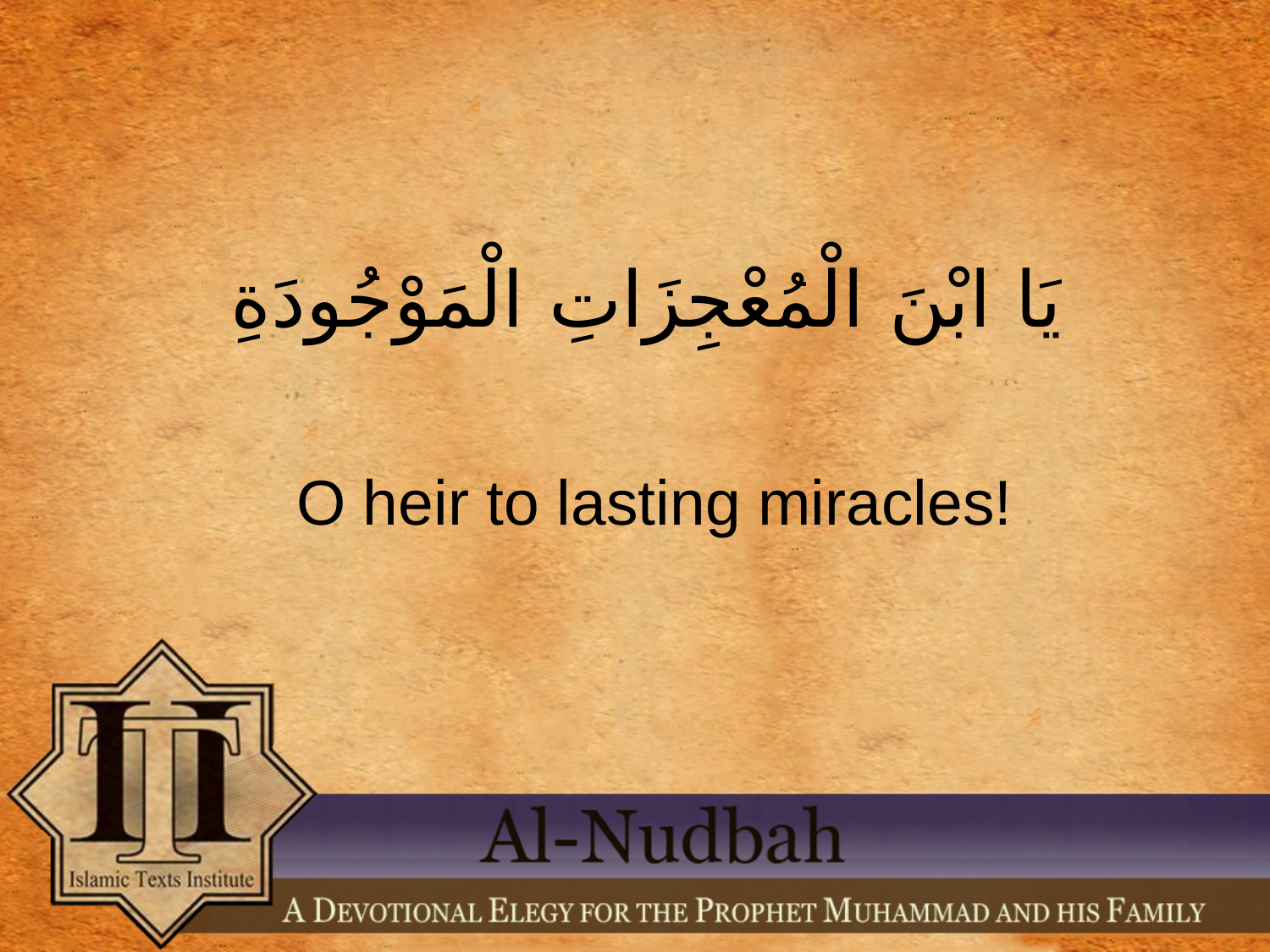

يَا ابْنَ الْمُعْجِزَاتِ الْمَوْجُودَةِ
O heir to lasting miracles!